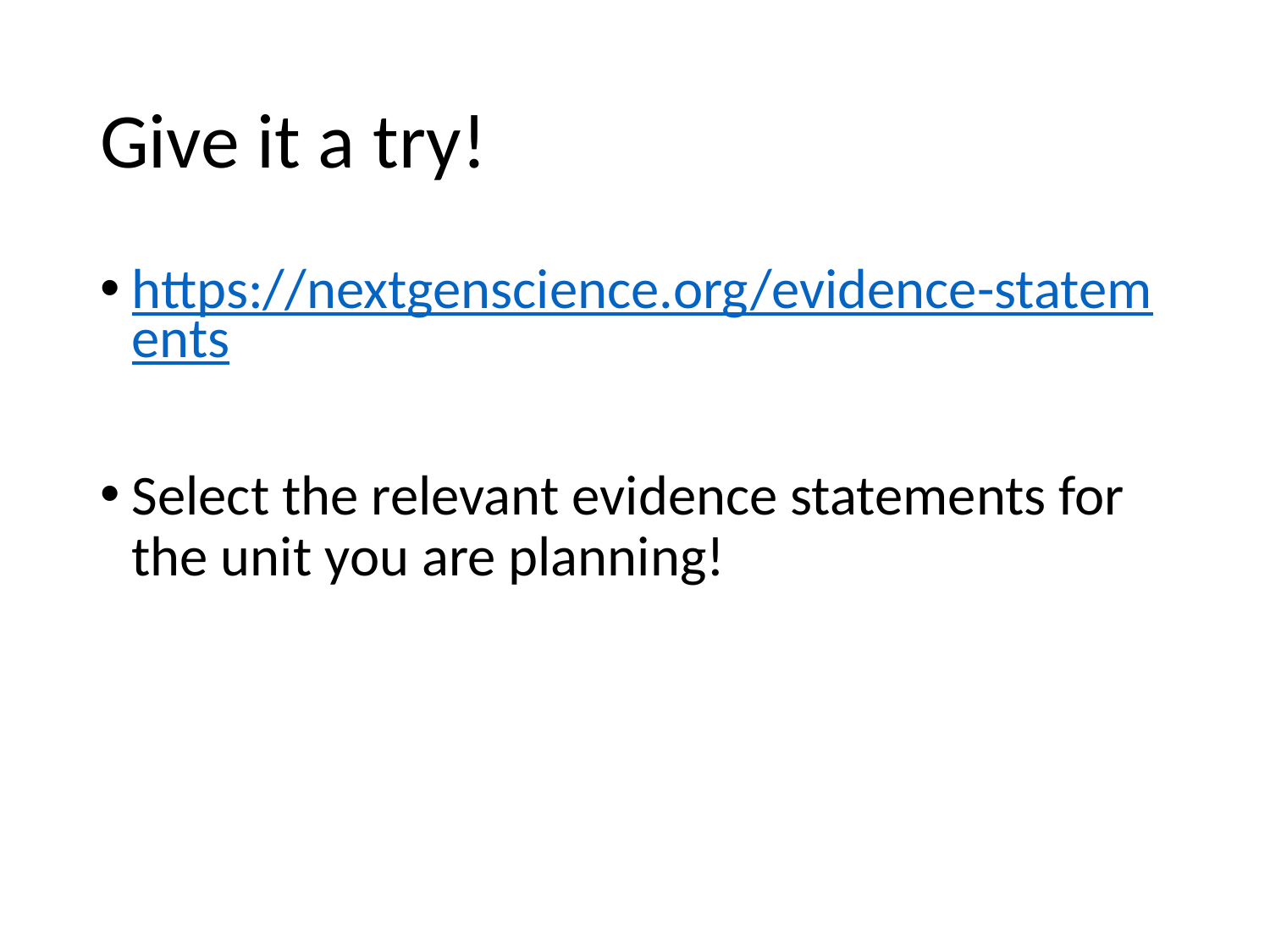

# Give it a try!
https://nextgenscience.org/evidence-statements

Select the relevant evidence statements for the unit you are planning!